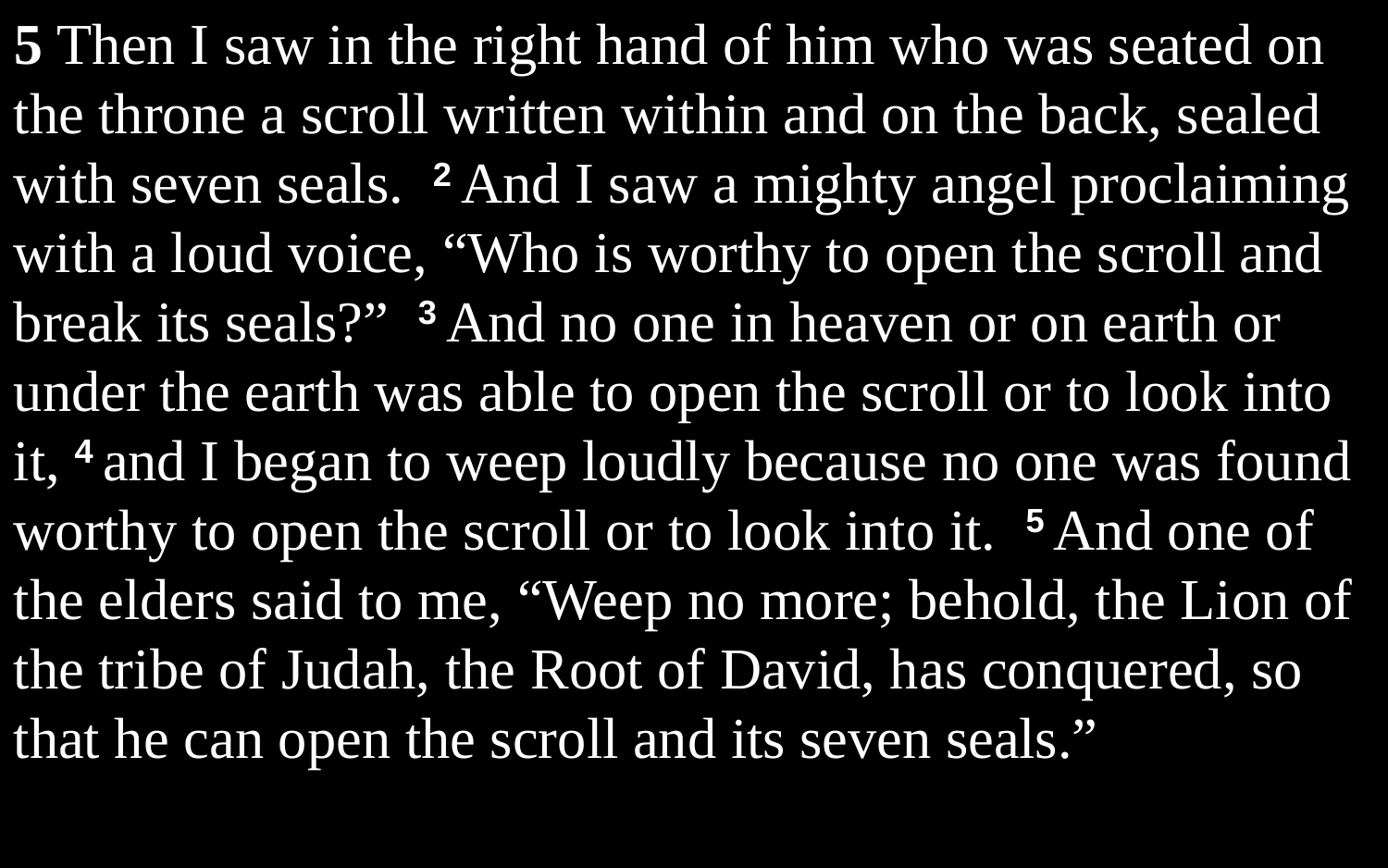

5 Then I saw in the right hand of him who was seated on the throne a scroll written within and on the back, sealed with seven seals.  2 And I saw a mighty angel proclaiming with a loud voice, “Who is worthy to open the scroll and break its seals?”  3 And no one in heaven or on earth or under the earth was able to open the scroll or to look into it, 4 and I began to weep loudly because no one was found worthy to open the scroll or to look into it.  5 And one of the elders said to me, “Weep no more; behold, the Lion of the tribe of Judah, the Root of David, has conquered, so that he can open the scroll and its seven seals.”